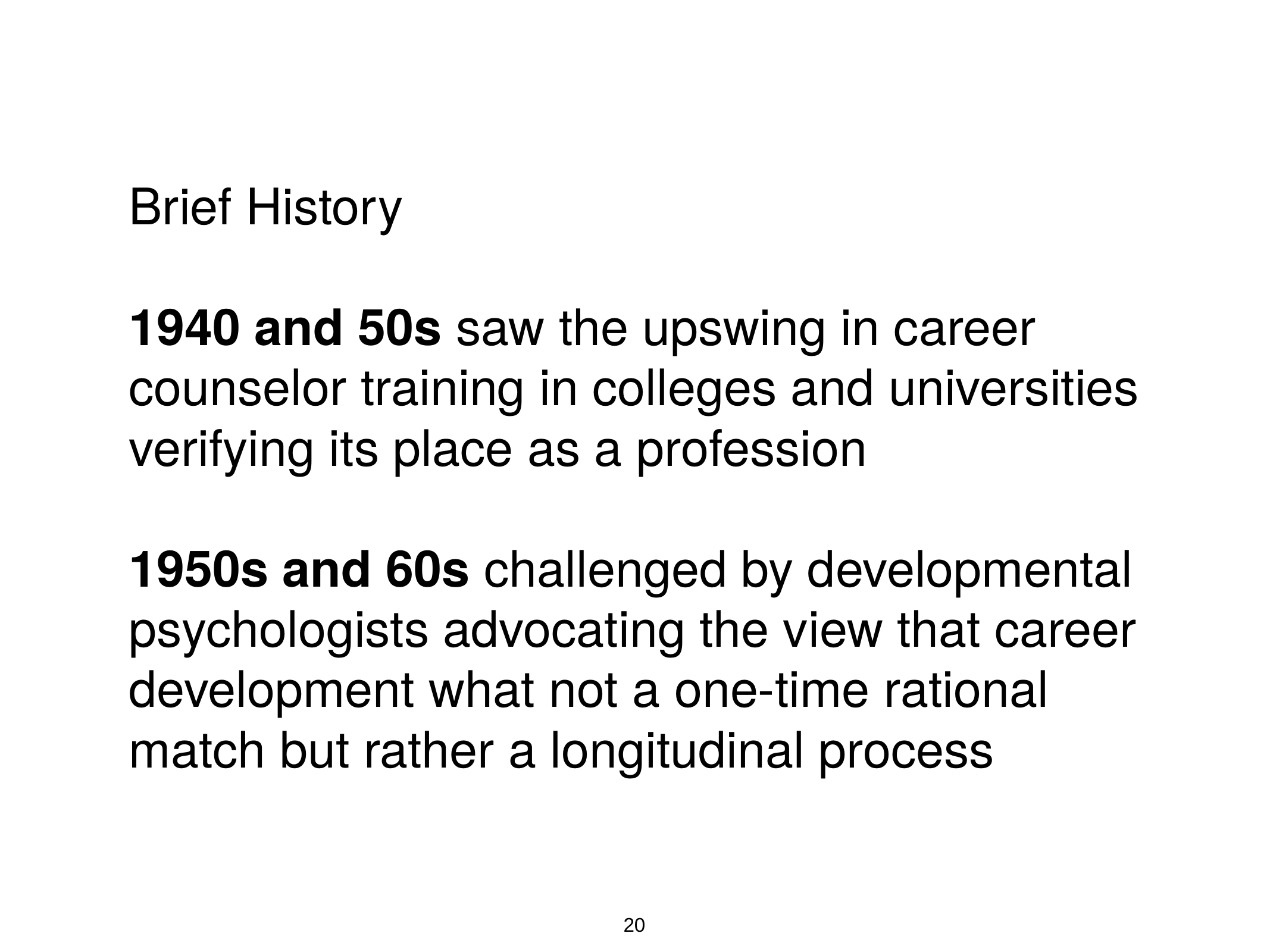

# Brief History

1940 and 50s saw the upswing in career counselor training in colleges and universities verifying its place as a profession

1950s and 60s challenged by developmental psychologists advocating the view that career development what not a one-time rational match but rather a longitudinal process
20